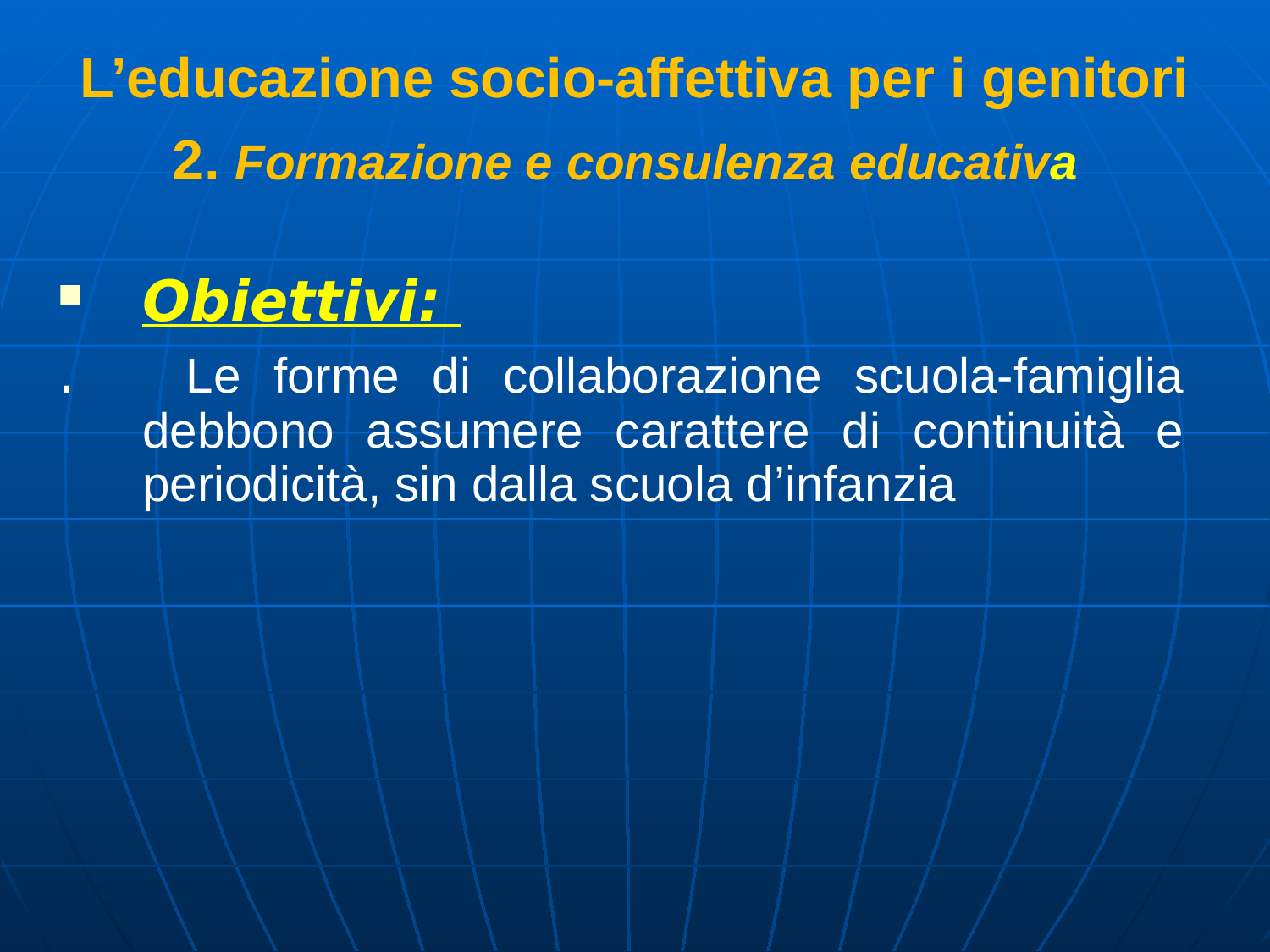

# L’educazione socio-affettiva per i genitori 2. Formazione e consulenza educativa
Obiettivi:
.   Le forme di collaborazione scuola-famiglia debbono assumere carattere di continuità e periodicità, sin dalla scuola d’infanzia